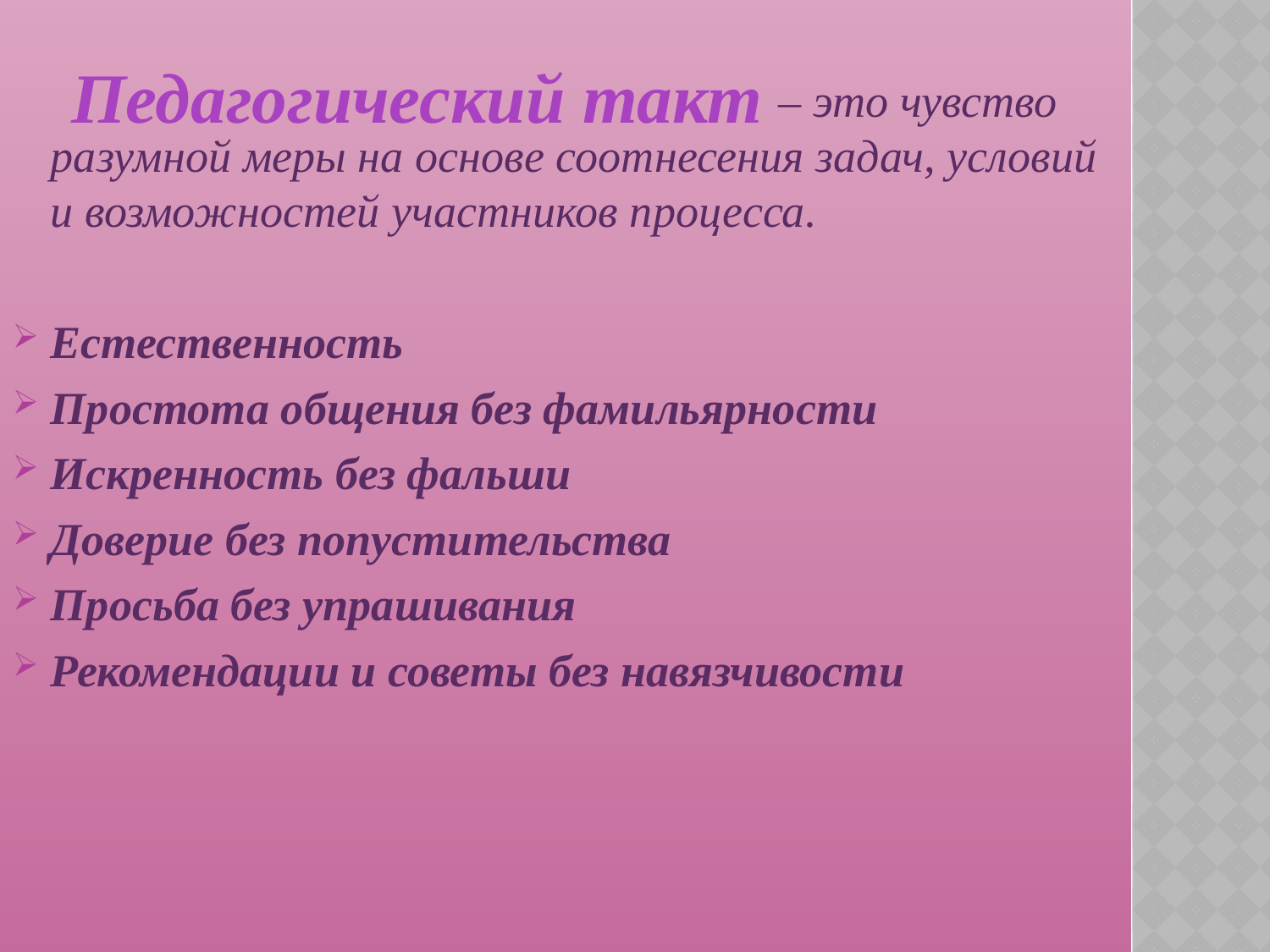

– это чувство разумной меры на основе соотнесения задач, условий и возможностей участников процесса.

Естественность
Простота общения без фамильярности
Искренность без фальши
Доверие без попустительства
Просьба без упрашивания
Рекомендации и советы без навязчивости
Педагогический такт